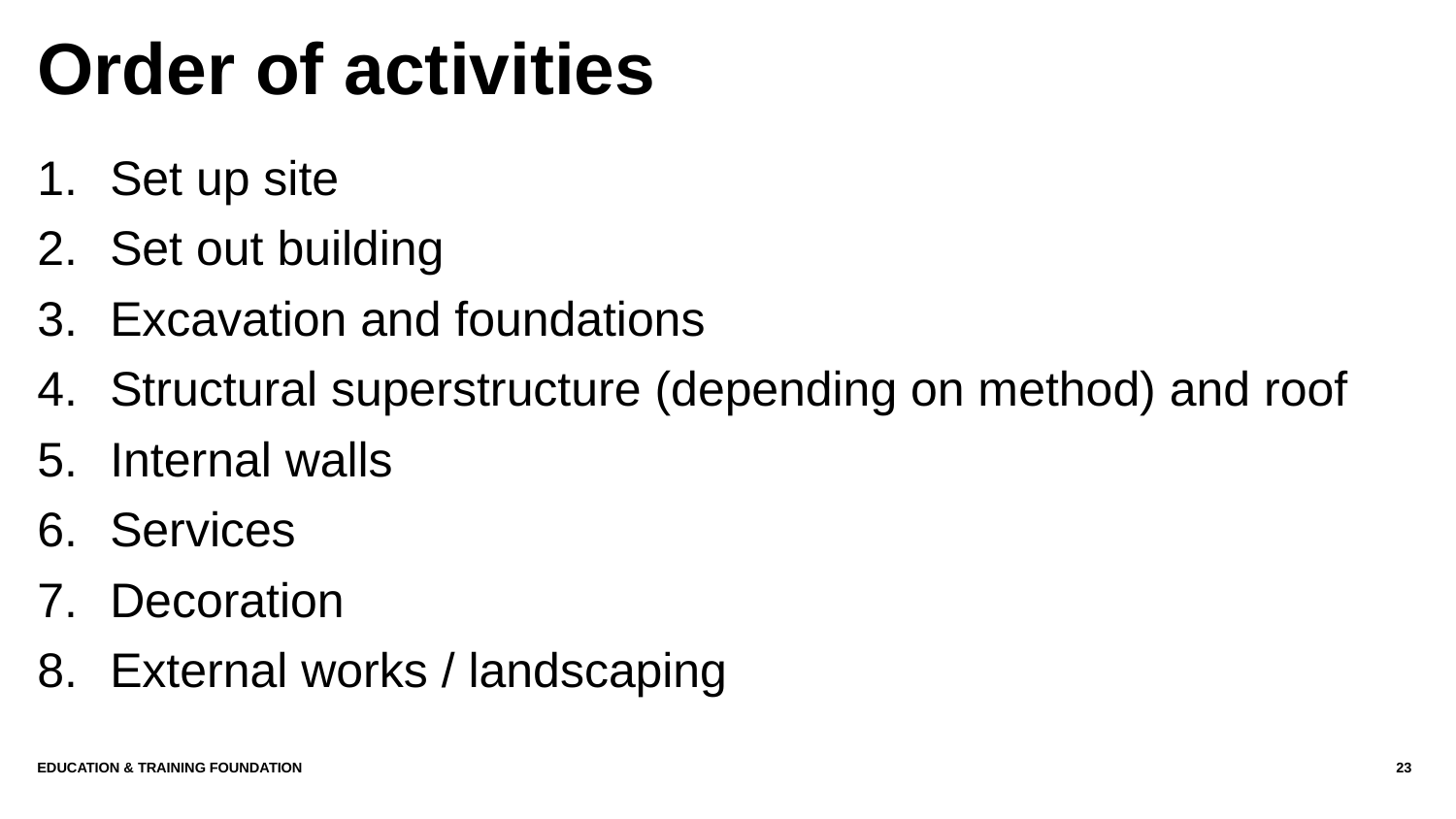

# Order of activities
Set up site
Set out building
Excavation and foundations
Structural superstructure (depending on method) and roof
Internal walls
Services
Decoration
External works / landscaping

Education & Training Foundation
23